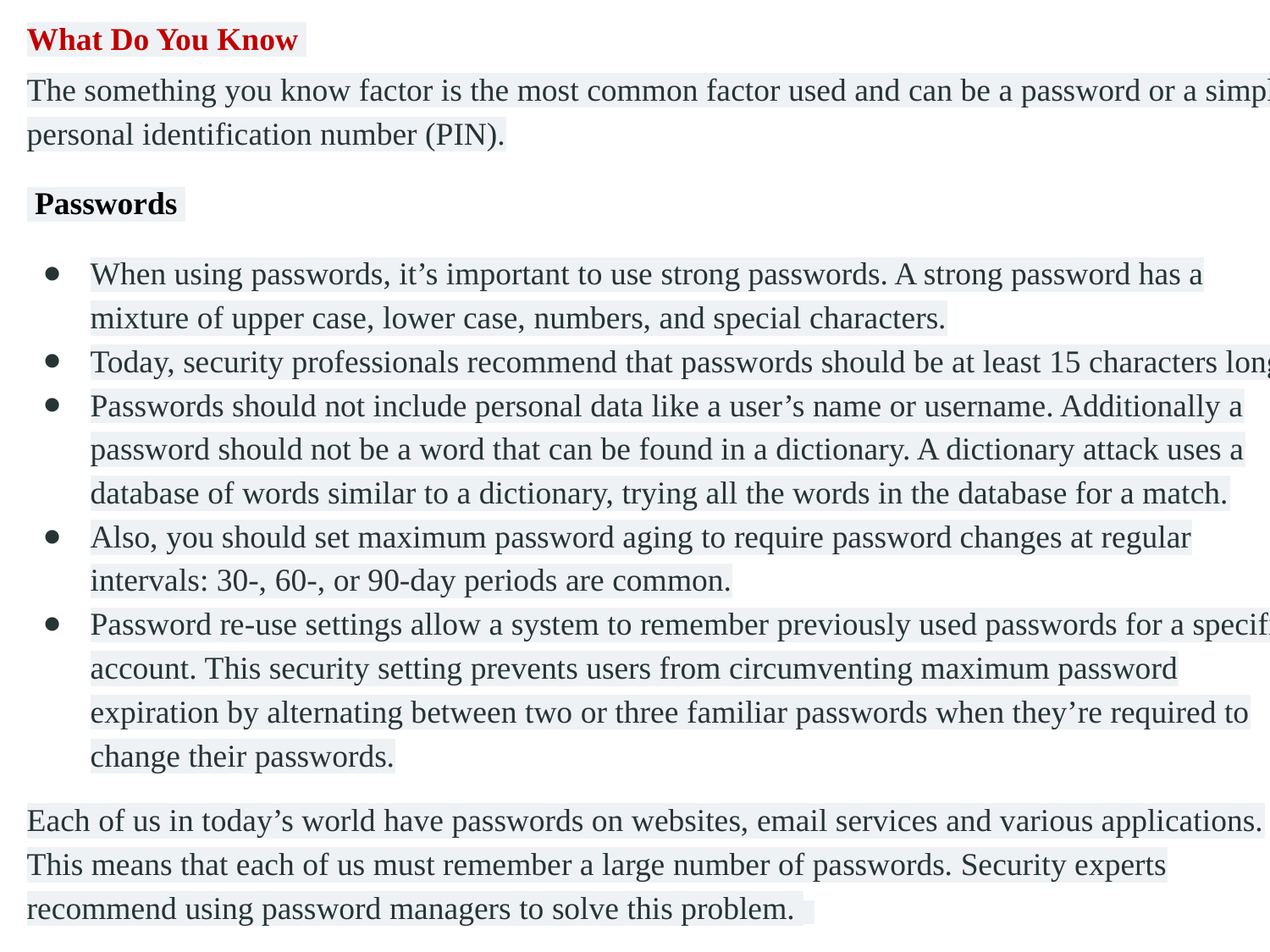

What Do You Know
The something you know factor is the most common factor used and can be a password or a simple personal identification number (PIN).
 Passwords
When using passwords, it’s important to use strong passwords. A strong password has a mixture of upper case, lower case, numbers, and special characters.
Today, security professionals recommend that passwords should be at least 15 characters long.
Passwords should not include personal data like a user’s name or username. Additionally a password should not be a word that can be found in a dictionary. A dictionary attack uses a database of words similar to a dictionary, trying all the words in the database for a match.
Also, you should set maximum password aging to require password changes at regular intervals: 30-, 60-, or 90-day periods are common.
Password re-use settings allow a system to remember previously used passwords for a specific account. This security setting prevents users from circumventing maximum password expiration by alternating between two or three familiar passwords when they’re required to change their passwords.
Each of us in today’s world have passwords on websites, email services and various applications. This means that each of us must remember a large number of passwords. Security experts recommend using password managers to solve this problem.